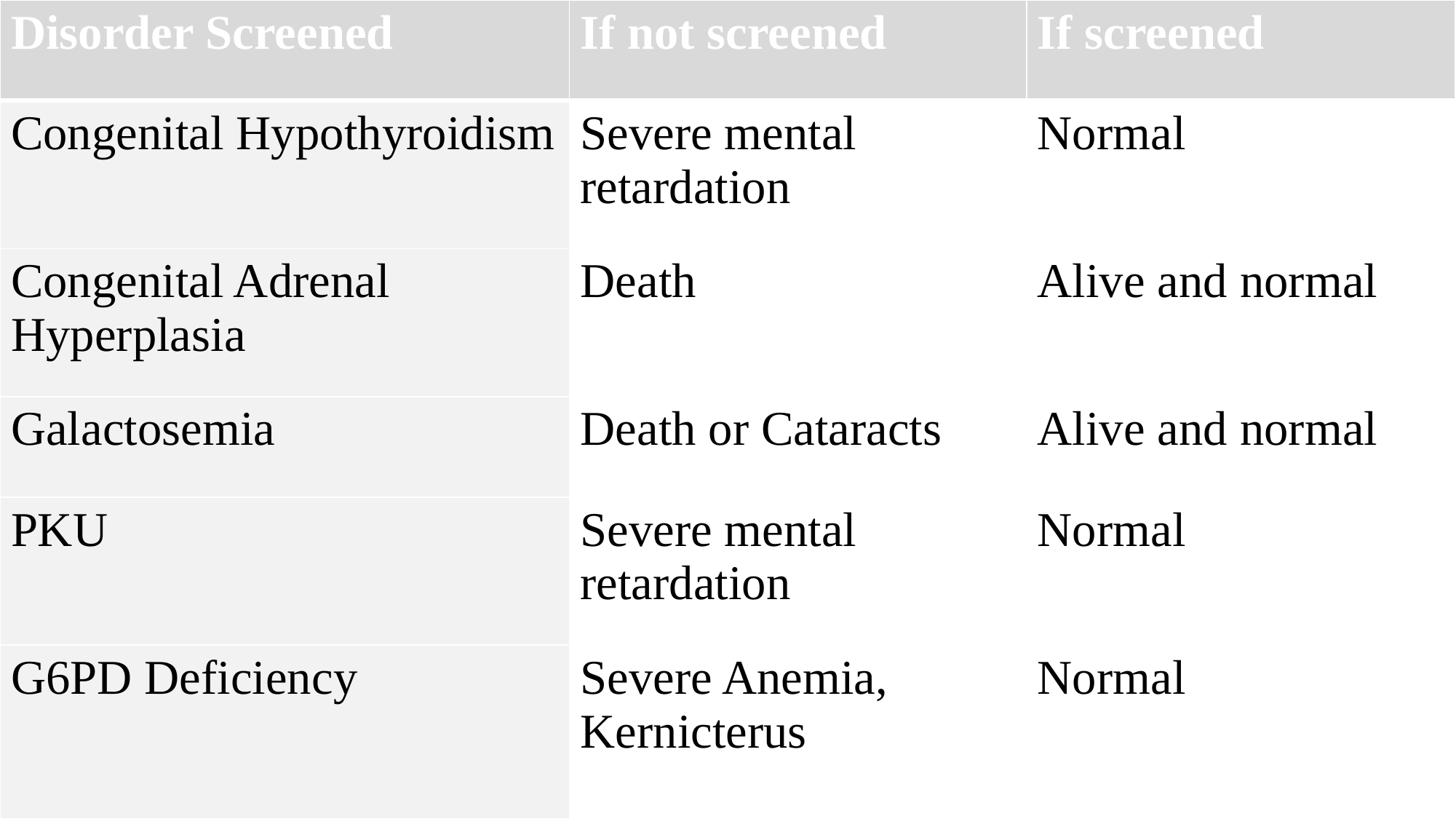

| Disorder Screened | If not screened | If screened |
| --- | --- | --- |
| Congenital Hypothyroidism | Severe mental retardation | Normal |
| Congenital Adrenal Hyperplasia | Death | Alive and normal |
| Galactosemia | Death or Cataracts | Alive and normal |
| PKU | Severe mental retardation | Normal |
| G6PD Deficiency | Severe Anemia, Kernicterus | Normal |